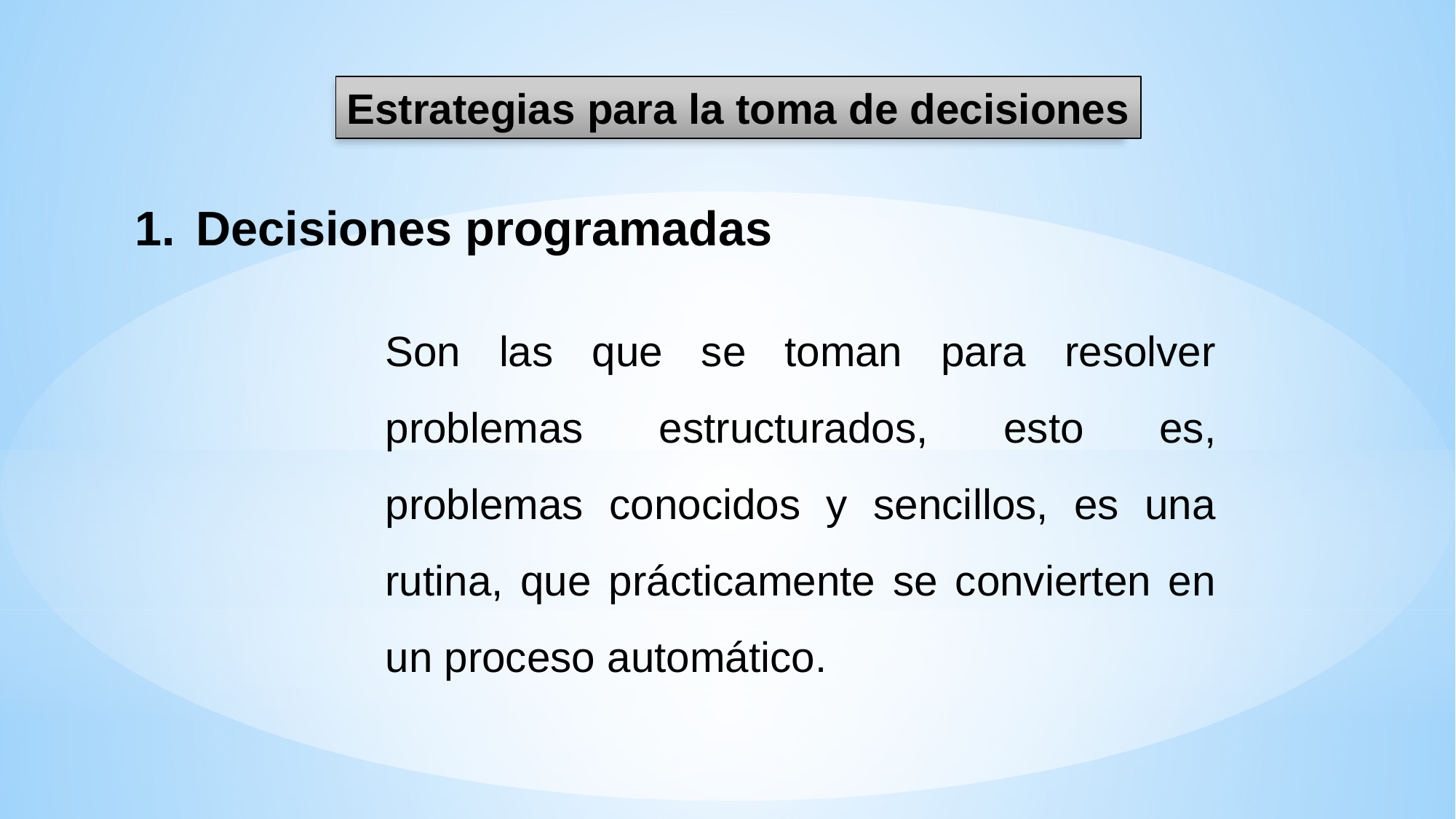

Estrategias para la toma de decisiones
Decisiones programadas
Son las que se toman para resolver problemas estructurados, esto es, problemas conocidos y sencillos, es una rutina, que prácticamente se convierten en un proceso automático.